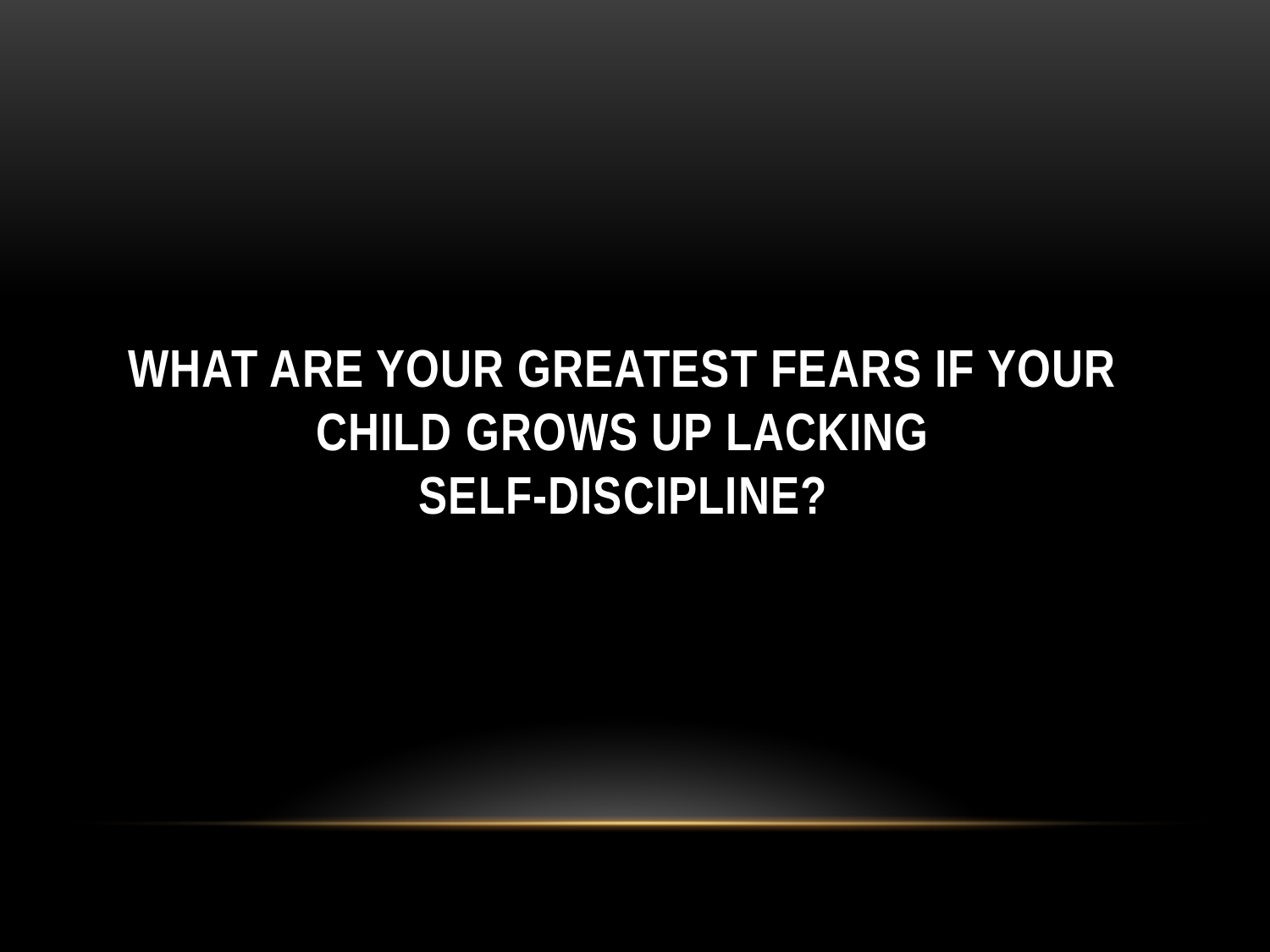

# What are your greatest fears if your child grows up lacking self-discipline?